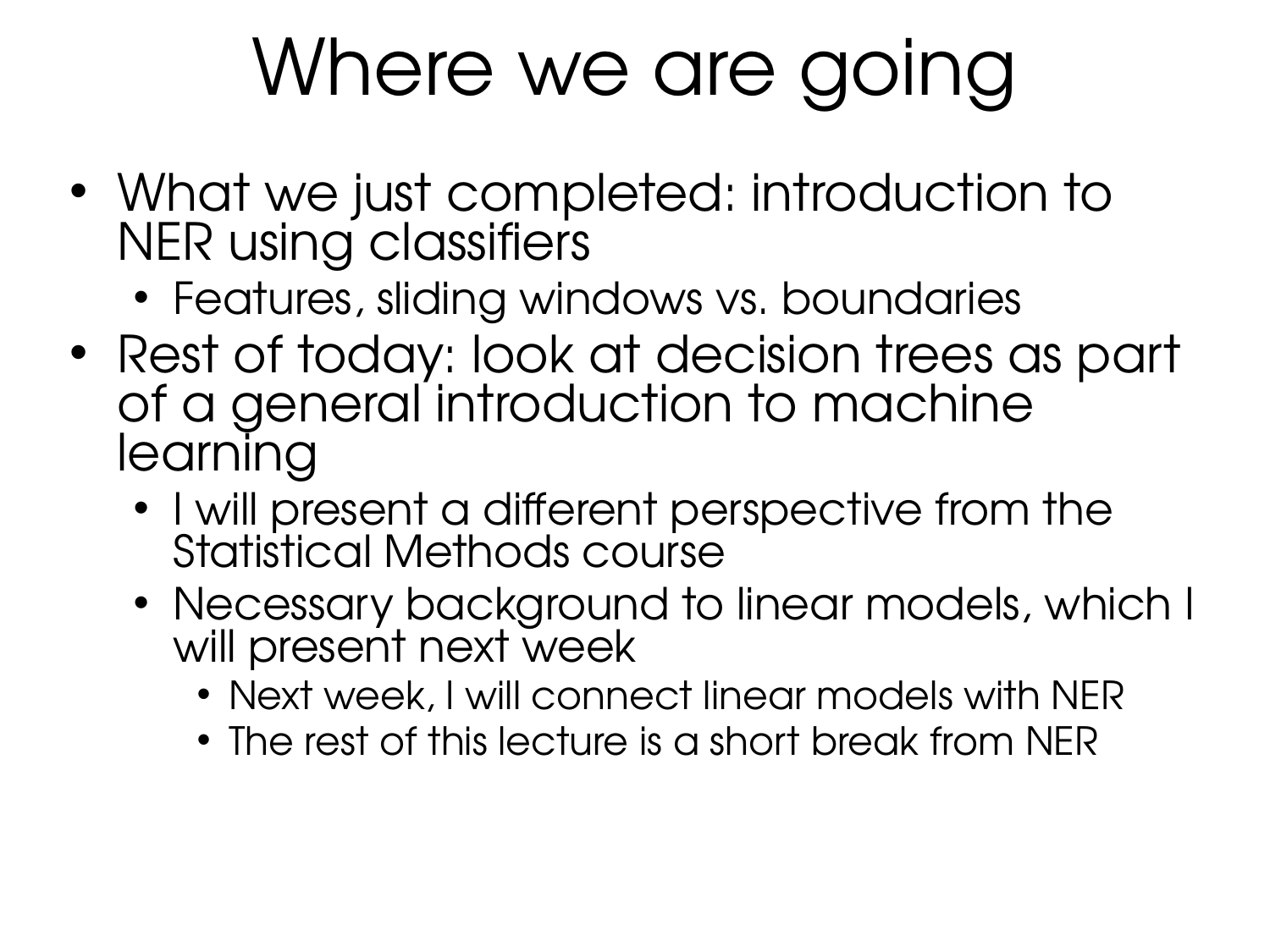

# Where we are going
What we just completed: introduction to NER using classifiers
Features, sliding windows vs. boundaries
Rest of today: look at decision trees as part of a general introduction to machine learning
I will present a different perspective from the Statistical Methods course
Necessary background to linear models, which I will present next week
Next week, I will connect linear models with NER
The rest of this lecture is a short break from NER
20